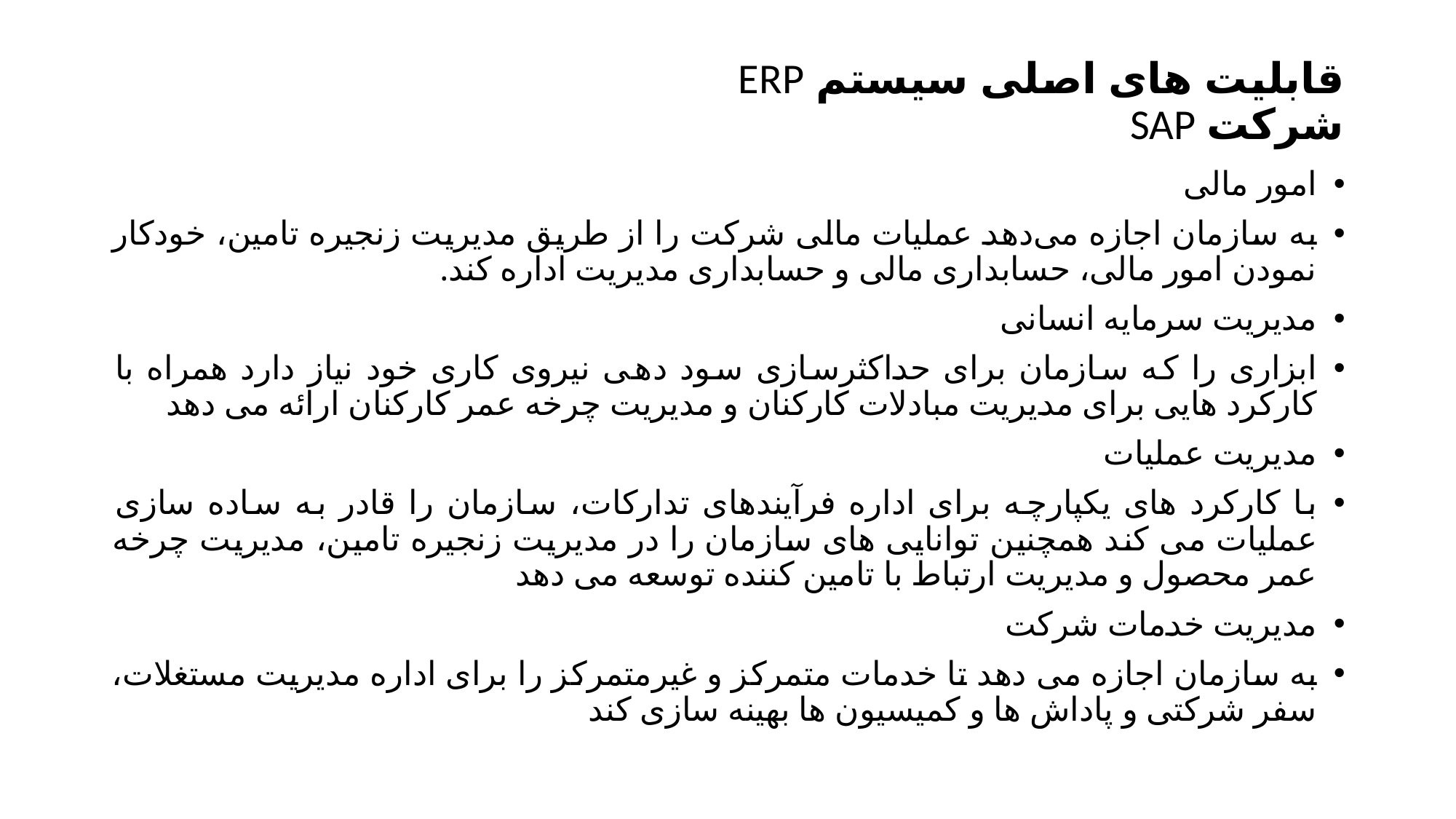

# قابلیت های اصلی سیستم ERP  شرکت SAP
امور مالی
به سازمان اجازه می‌دهد عملیات مالی شرکت را از طریق مدیریت زنجیره تامین، خودکار نمودن امور مالی، حسابداری مالی و حسابداری مدیریت اداره کند.
مدیریت سرمایه انسانی
ابزاری را که سازمان برای حداکثرسازی سود دهی نیروی کاری خود نیاز دارد همراه با کارکرد هایی برای مدیریت مبادلات کارکنان و مدیریت چرخه عمر کارکنان ارائه می دهد
مدیریت عملیات
با کارکرد های یکپارچه برای اداره فرآیندهای تدارکات، سازمان را قادر به ساده سازی عملیات می کند همچنین توانایی های سازمان را در مدیریت زنجیره تامین، مدیریت چرخه عمر محصول و مدیریت ارتباط با تامین کننده توسعه می دهد
مدیریت خدمات شرکت
به سازمان اجازه می دهد تا خدمات متمرکز و غیرمتمرکز را برای اداره مدیریت مستغلات، سفر شرکتی و پاداش ها و کمیسیون ها بهینه سازی کند